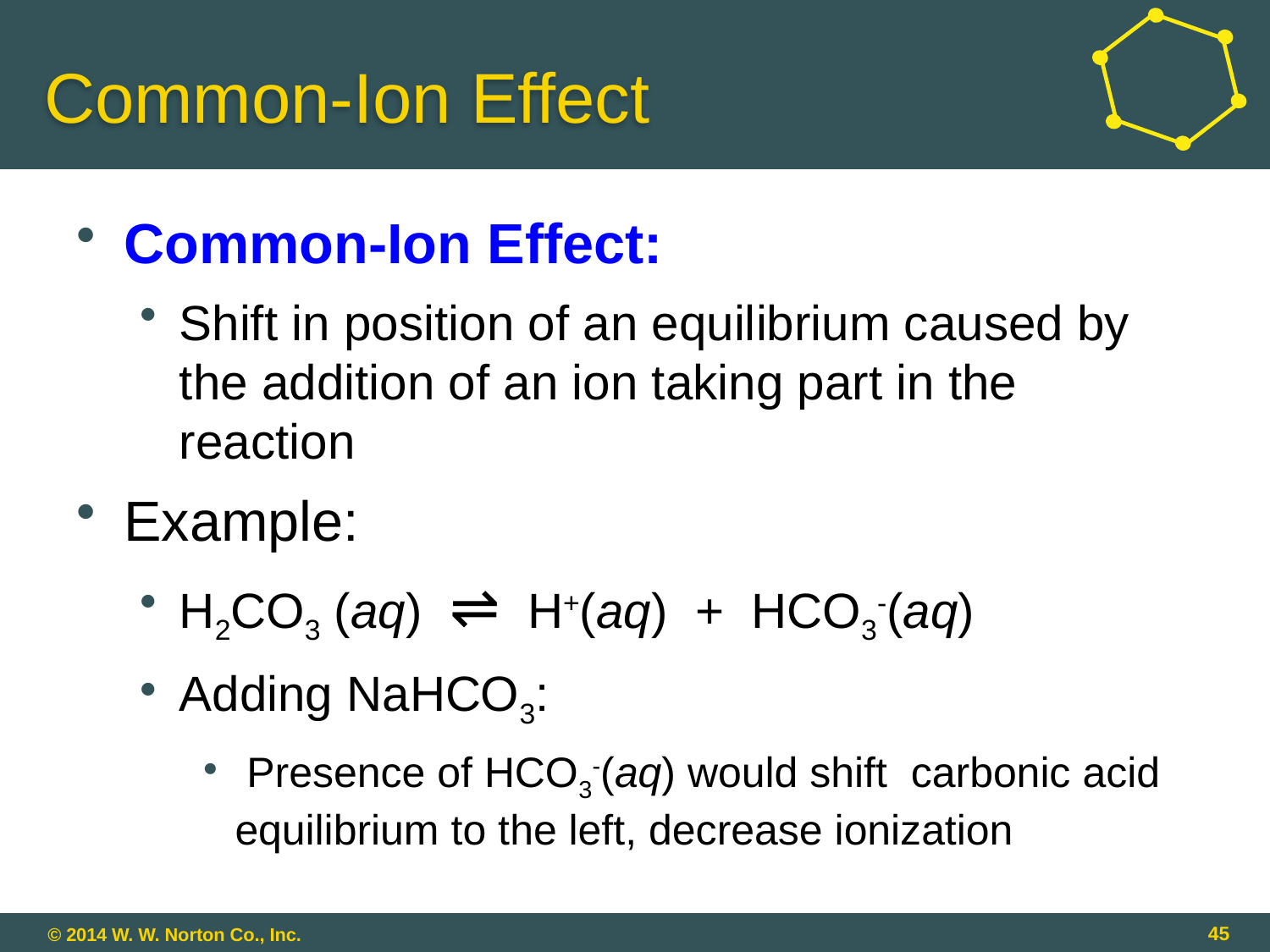

# Common-Ion Effect
Common-Ion Effect:
Shift in position of an equilibrium caused by the addition of an ion taking part in the reaction
Example:
H2CO3 (aq)  ⇌  H+(aq)  +  HCO3-(aq)
Adding NaHCO3:
 Presence of HCO3-(aq) would shift  carbonic acid equilibrium to the left, decrease ionization
45